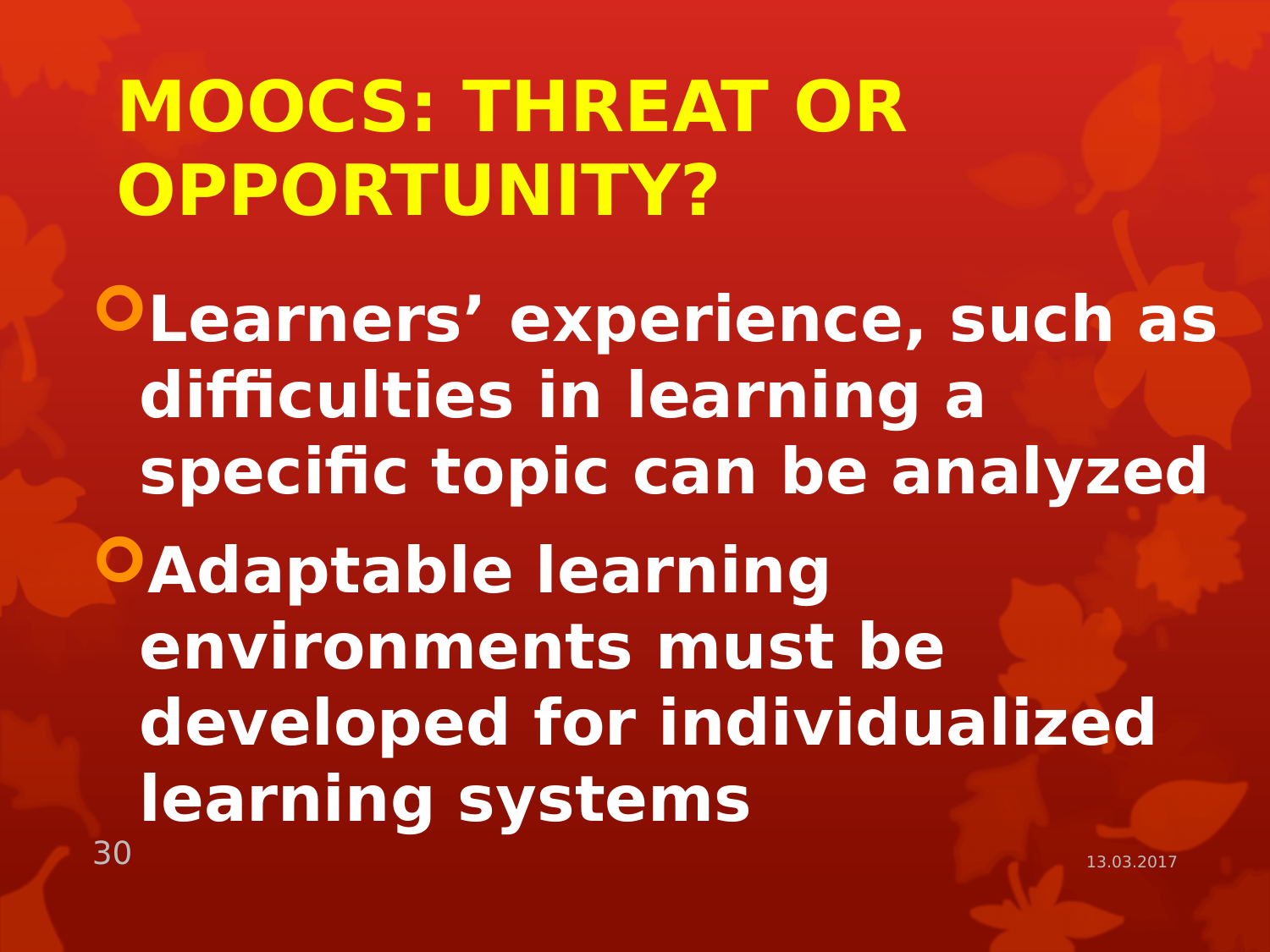

# MOOCS: THREAT OR OPPORTUNITY?
Learners’ experience, such as difficulties in learning a specific topic can be analyzed
Adaptable learning environments must be developed for individualized learning systems
30
13.03.2017